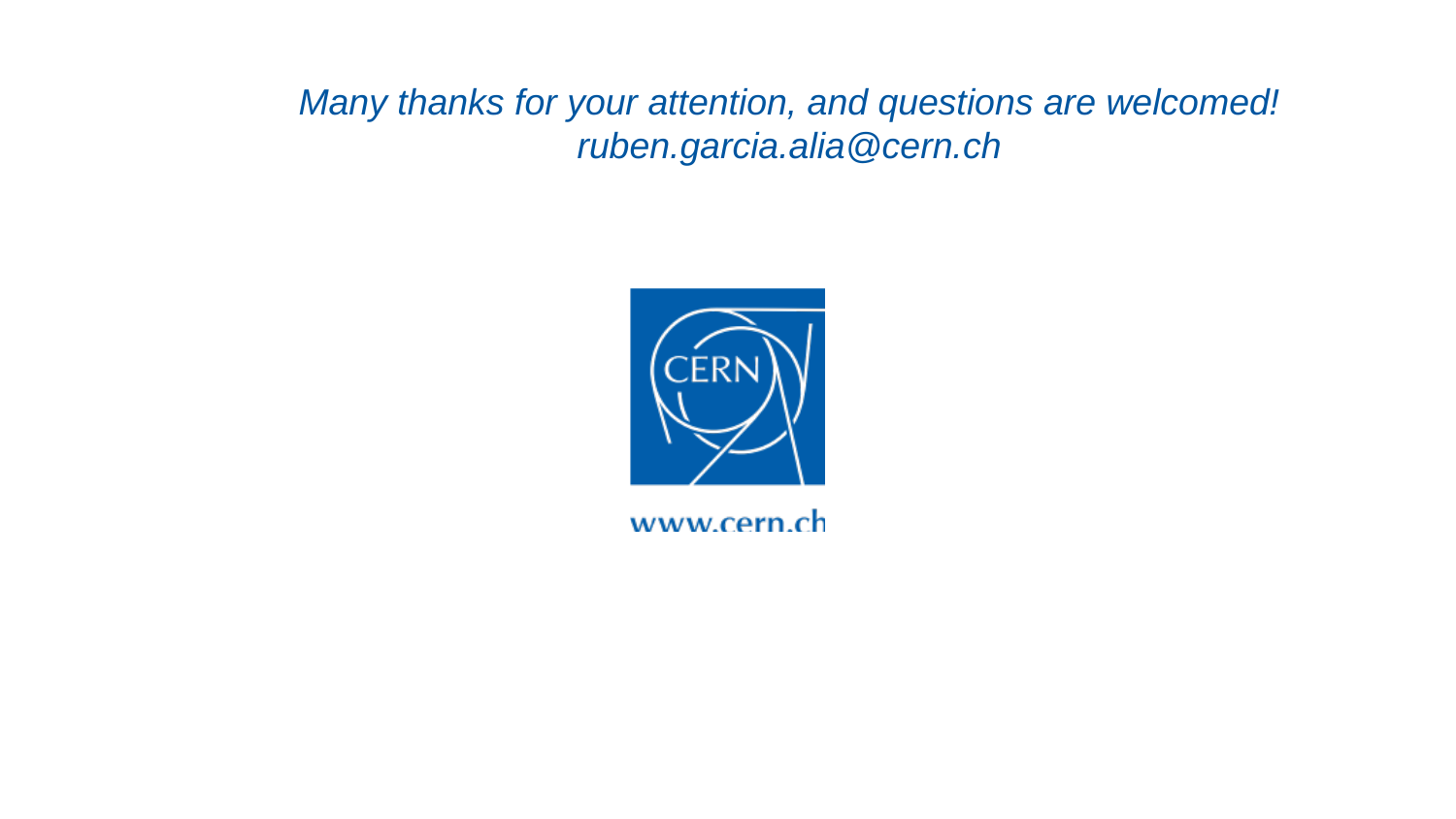

Many thanks for your attention, and questions are welcomed!
ruben.garcia.alia@cern.ch